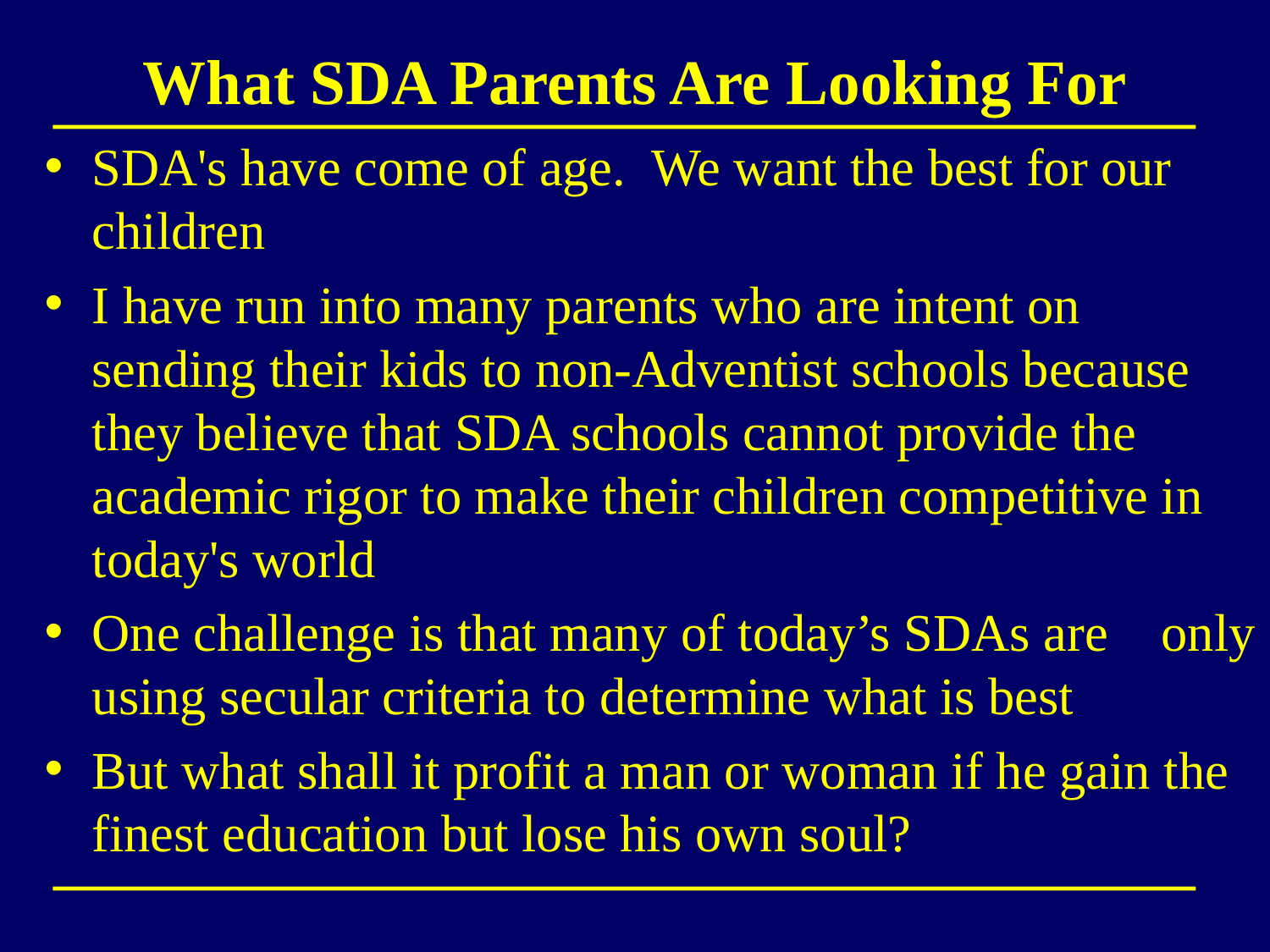

# What SDA Parents Are Looking For
SDA's have come of age.  We want the best for our children
I have run into many parents who are intent on sending their kids to non-Adventist schools because they believe that SDA schools cannot provide the academic rigor to make their children competitive in today's world
One challenge is that many of today’s SDAs are    only using secular criteria to determine what is best
But what shall it profit a man or woman if he gain the finest education but lose his own soul?